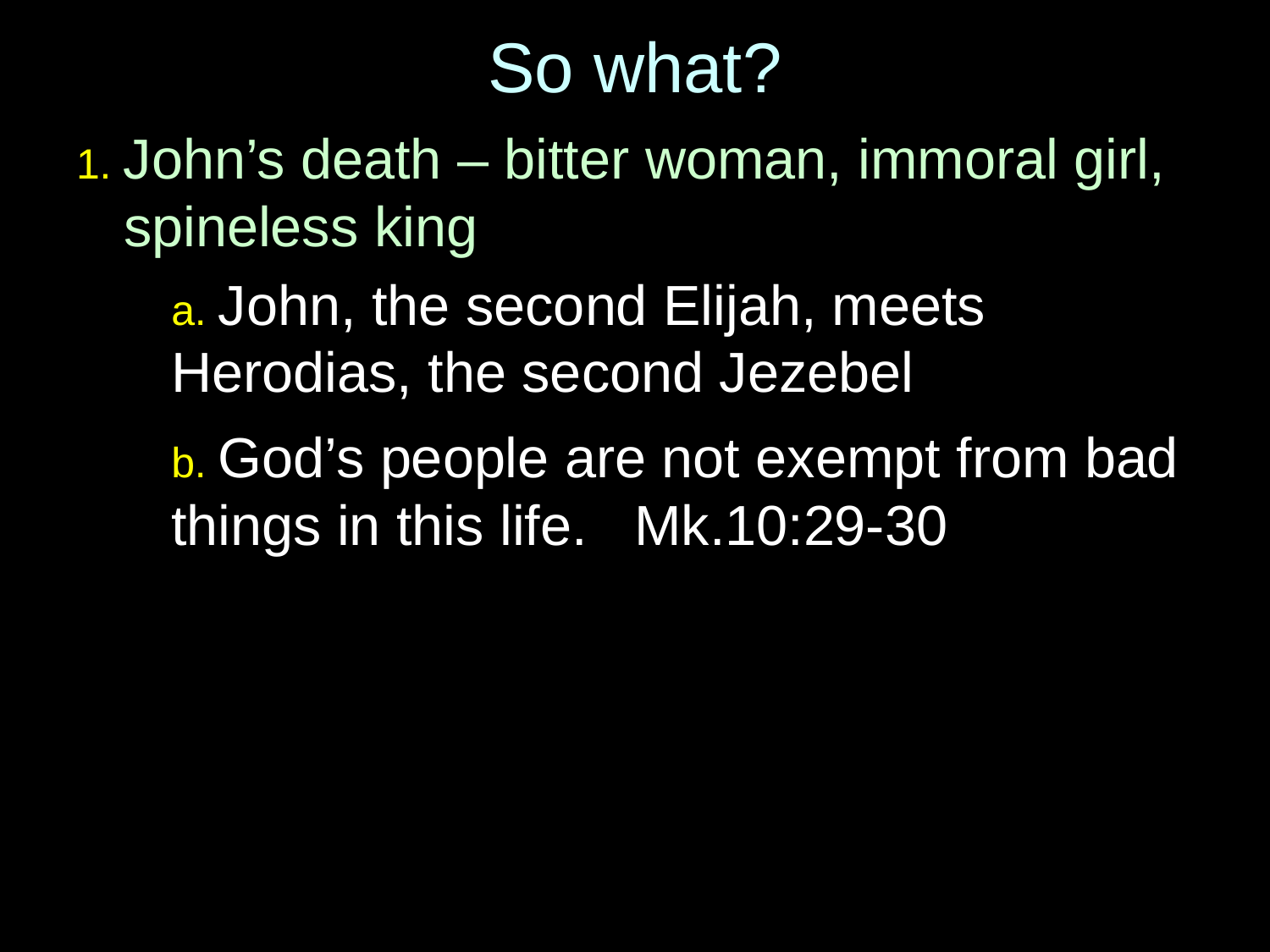

# So what?
1. John’s death – bitter woman, immoral girl, spineless king
	a. John, the second Elijah, meets Herodias, the second Jezebel
	b. God’s people are not exempt from bad things in this life.   Mk.10:29-30